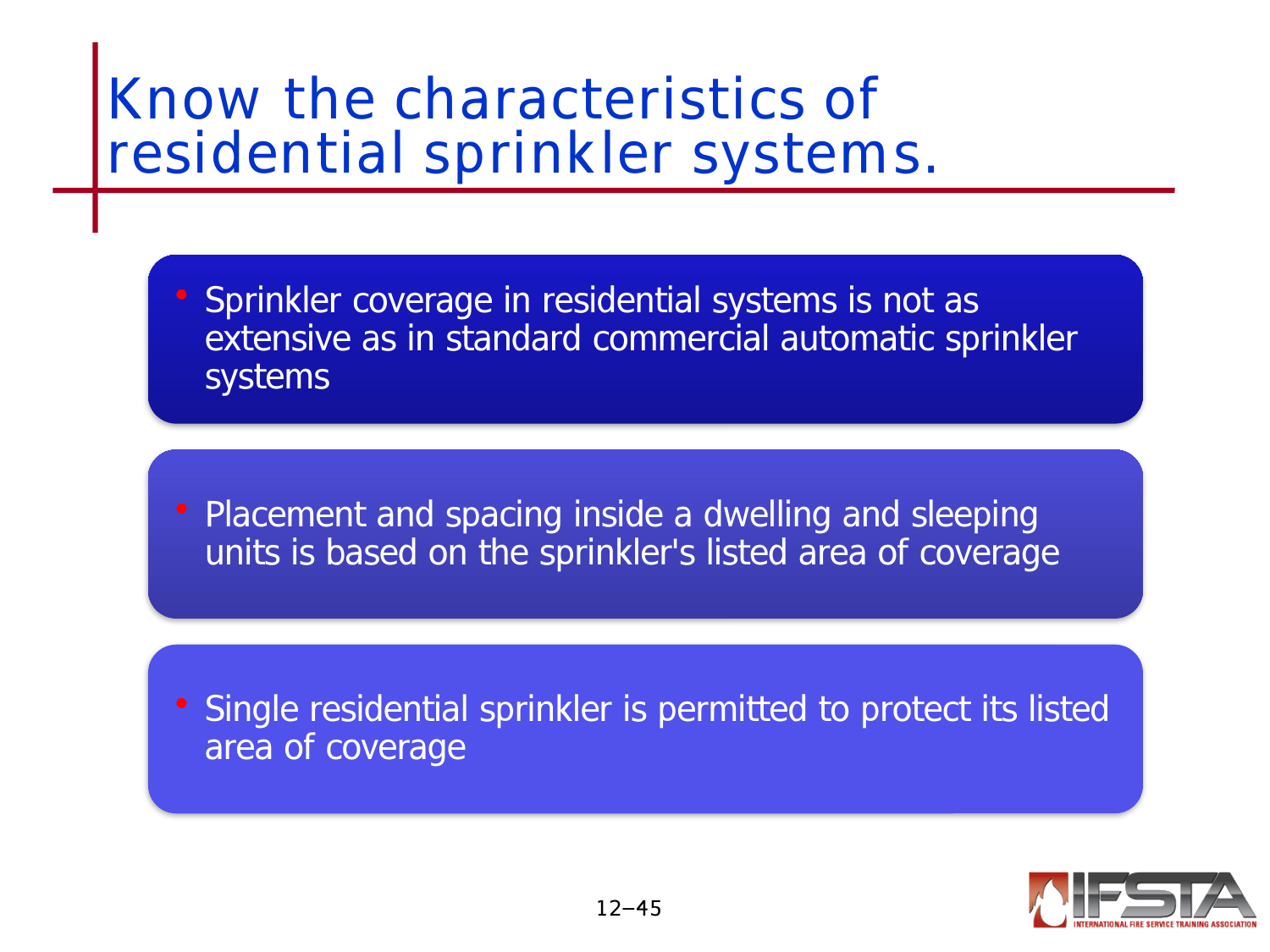

# Know the characteristics of residential sprinkler systems.
Sprinkler coverage in residential systems is not as extensive as in standard commercial automatic sprinkler systems
Placement and spacing inside a dwelling and sleeping units is based on the sprinkler's listed area of coverage
Single residential sprinkler is permitted to protect its listed area of coverage
12–45